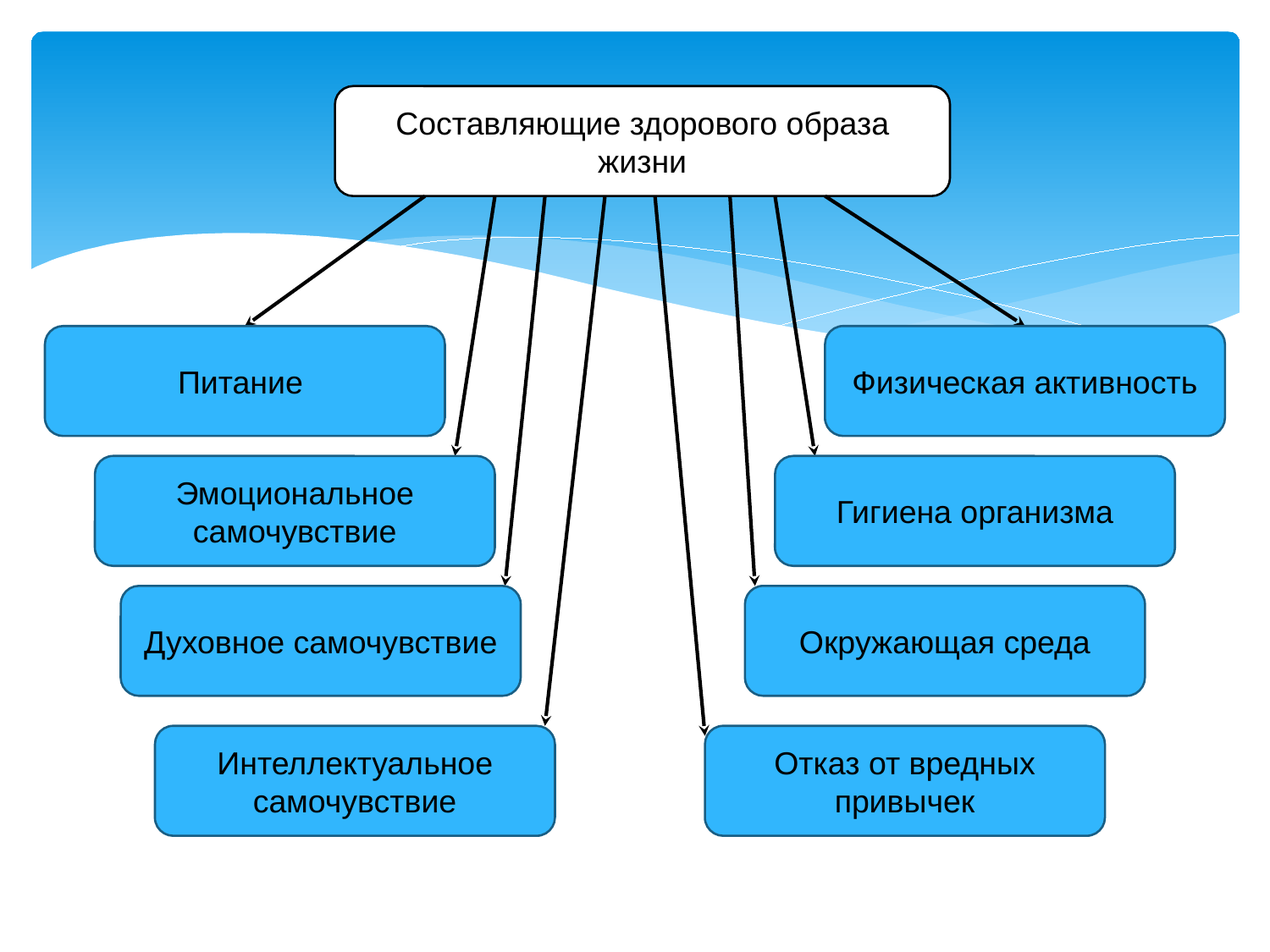

Составляющие здорового образа жизни
Питание
Физическая активность
Эмоциональное самочувствие
Гигиена организма
Духовное самочувствие
Окружающая среда
Интеллектуальное самочувствие
Отказ от вредных привычек